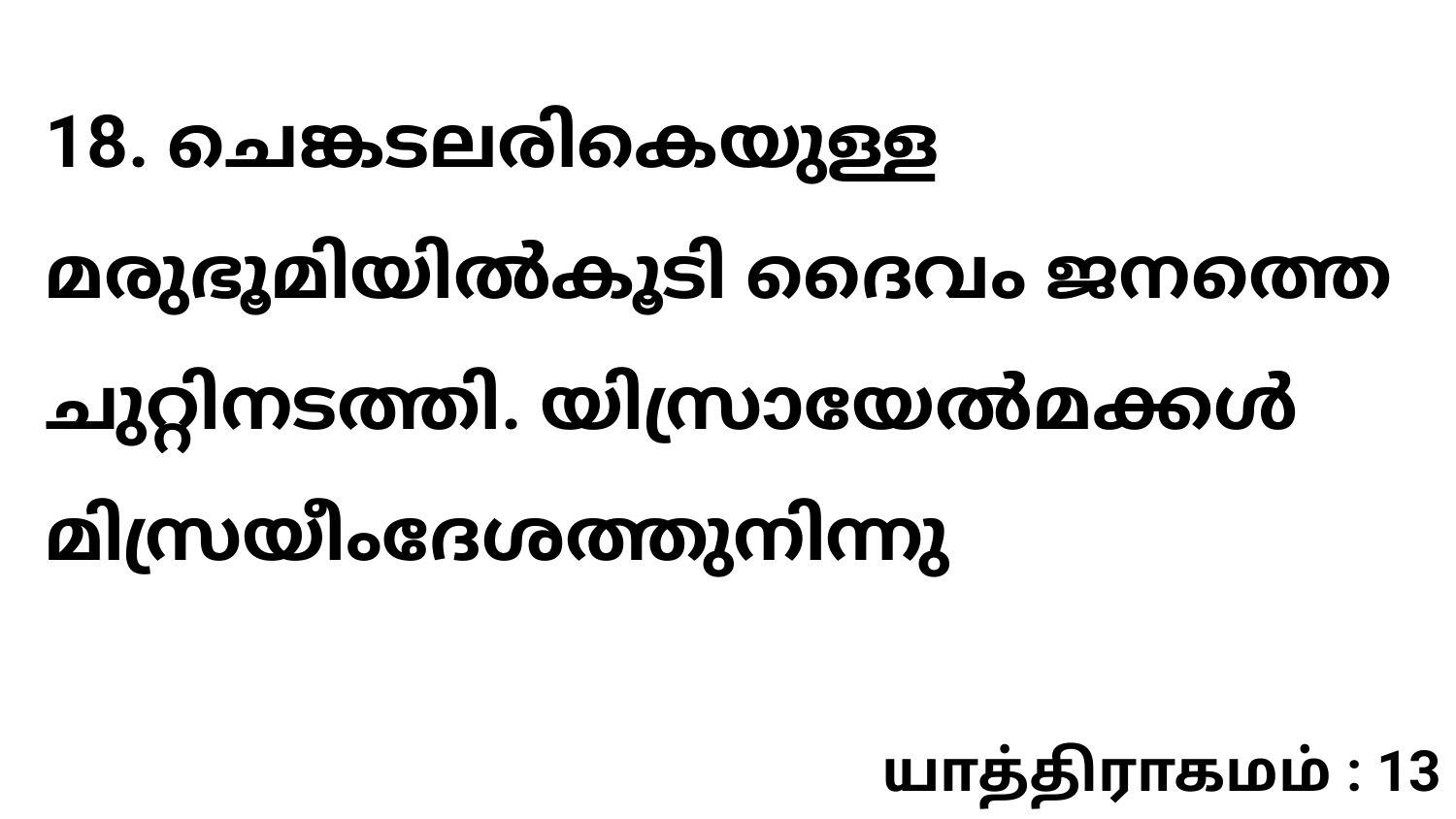

18. ചെങ്കടലരികെയുള്ള മരുഭൂമിയിൽകൂടി ദൈവം ജനത്തെ ചുറ്റിനടത്തി. യിസ്രായേൽമക്കൾ മിസ്രയീംദേശത്തുനിന്നു
யாத்திராகமம் : 13